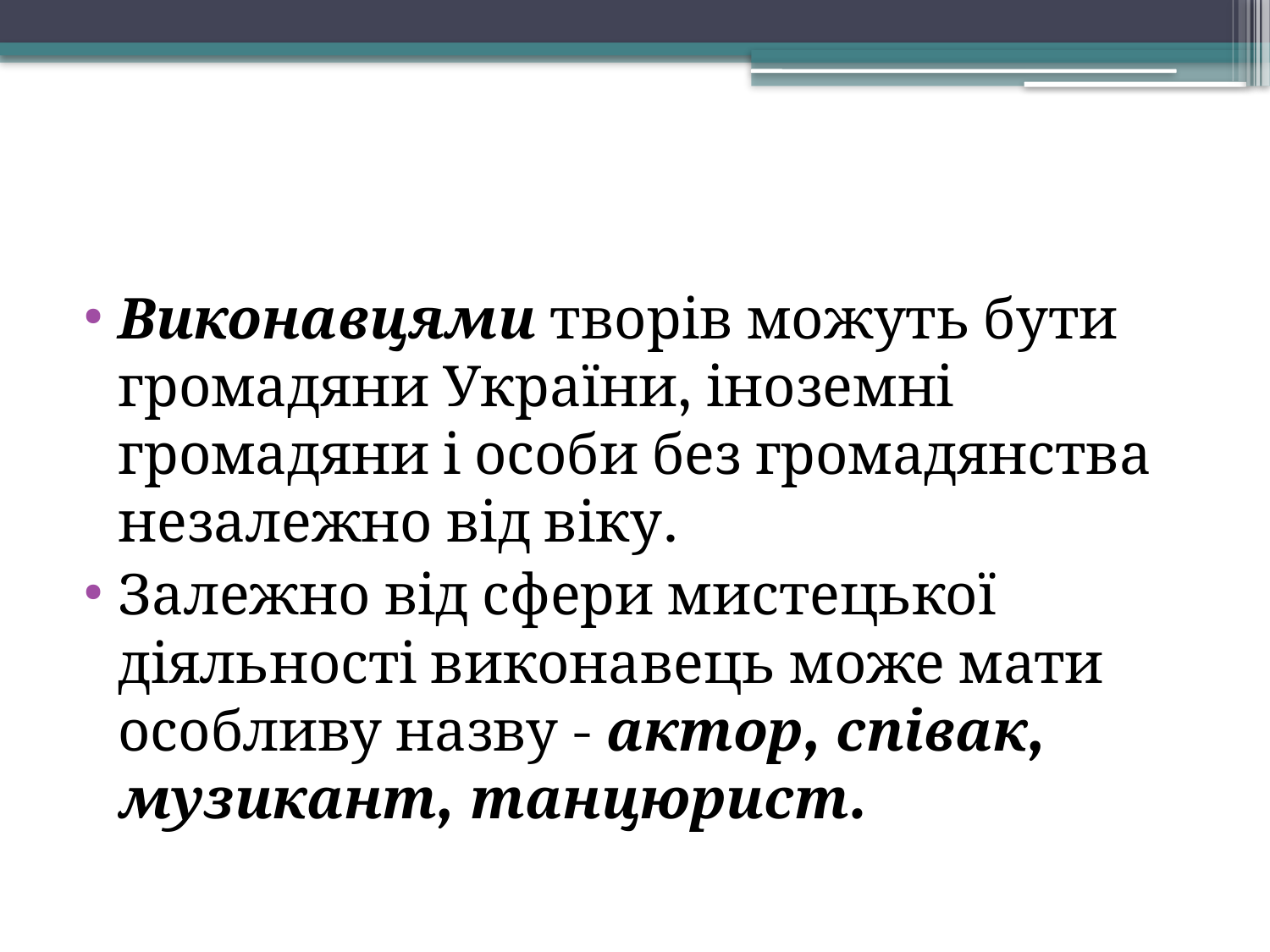

Виконавцями творів можуть бути громадяни України, іноземні громадяни і особи без громадянства незалежно від віку.
Залежно від сфери мистецької діяльності виконавець може мати особливу назву - актор, співак, музикант, танцюрист.